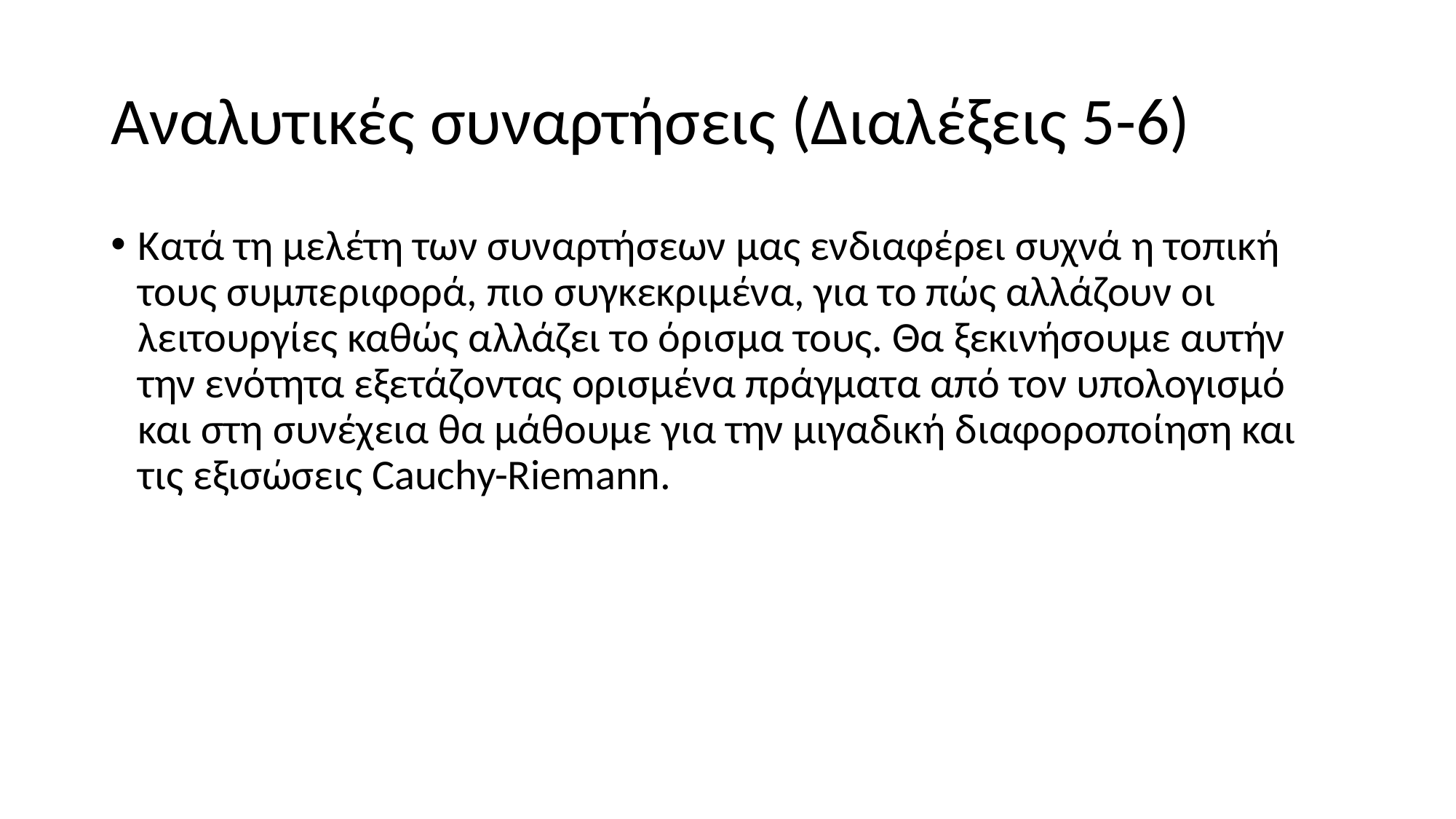

# Αναλυτικές συναρτήσεις (Διαλέξεις 5-6)
Κατά τη μελέτη των συναρτήσεων μας ενδιαφέρει συχνά η τοπική τους συμπεριφορά, πιο συγκεκριμένα, για το πώς αλλάζουν οι λειτουργίες καθώς αλλάζει το όρισμα τους. Θα ξεκινήσουμε αυτήν την ενότητα εξετάζοντας ορισμένα πράγματα από τον υπολογισμό και στη συνέχεια θα μάθουμε για την μιγαδική διαφοροποίηση και τις εξισώσεις Cauchy-Riemann.